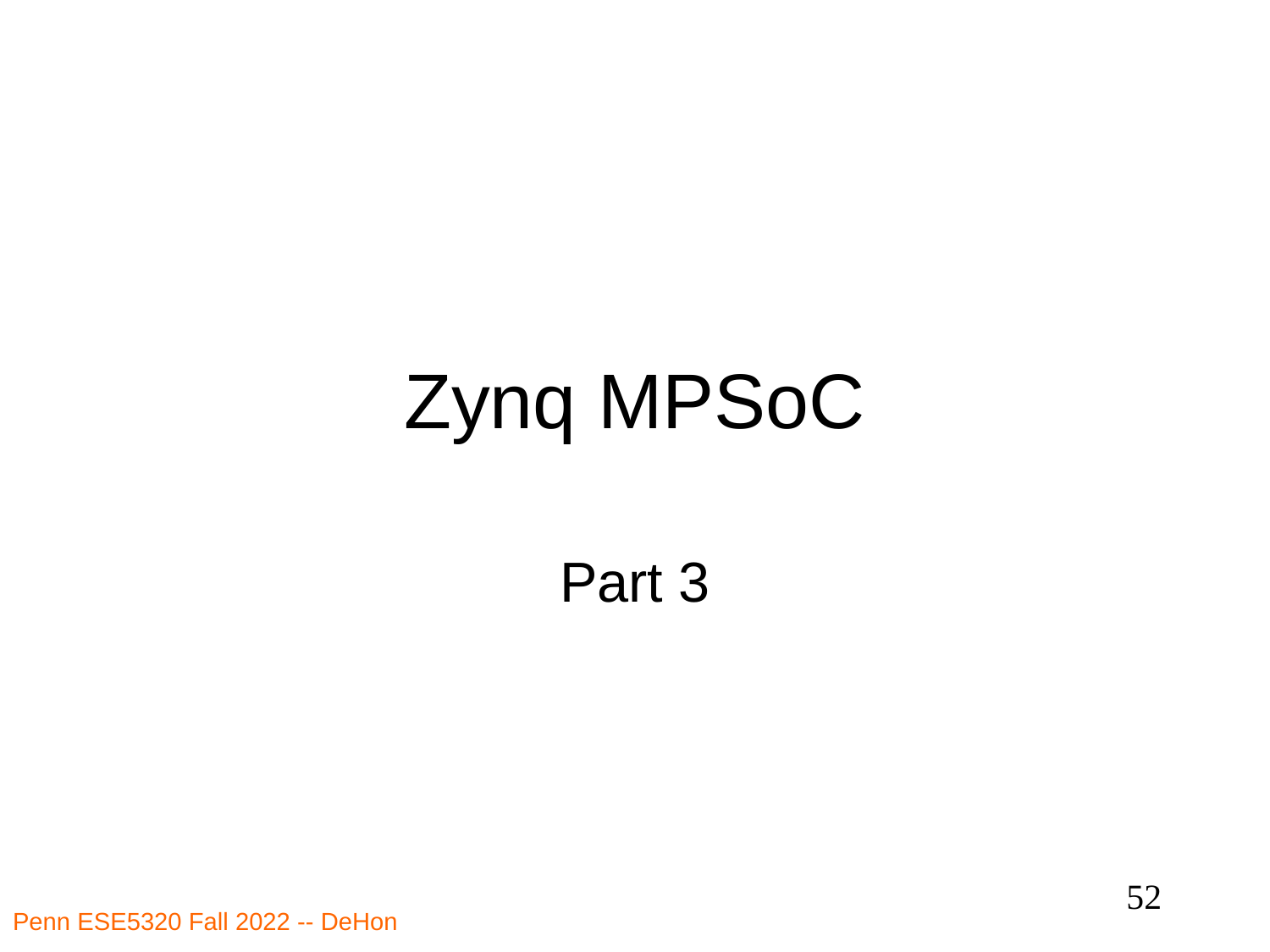

# Zynq MPSoC
Part 3
52
Penn ESE5320 Fall 2022 -- DeHon